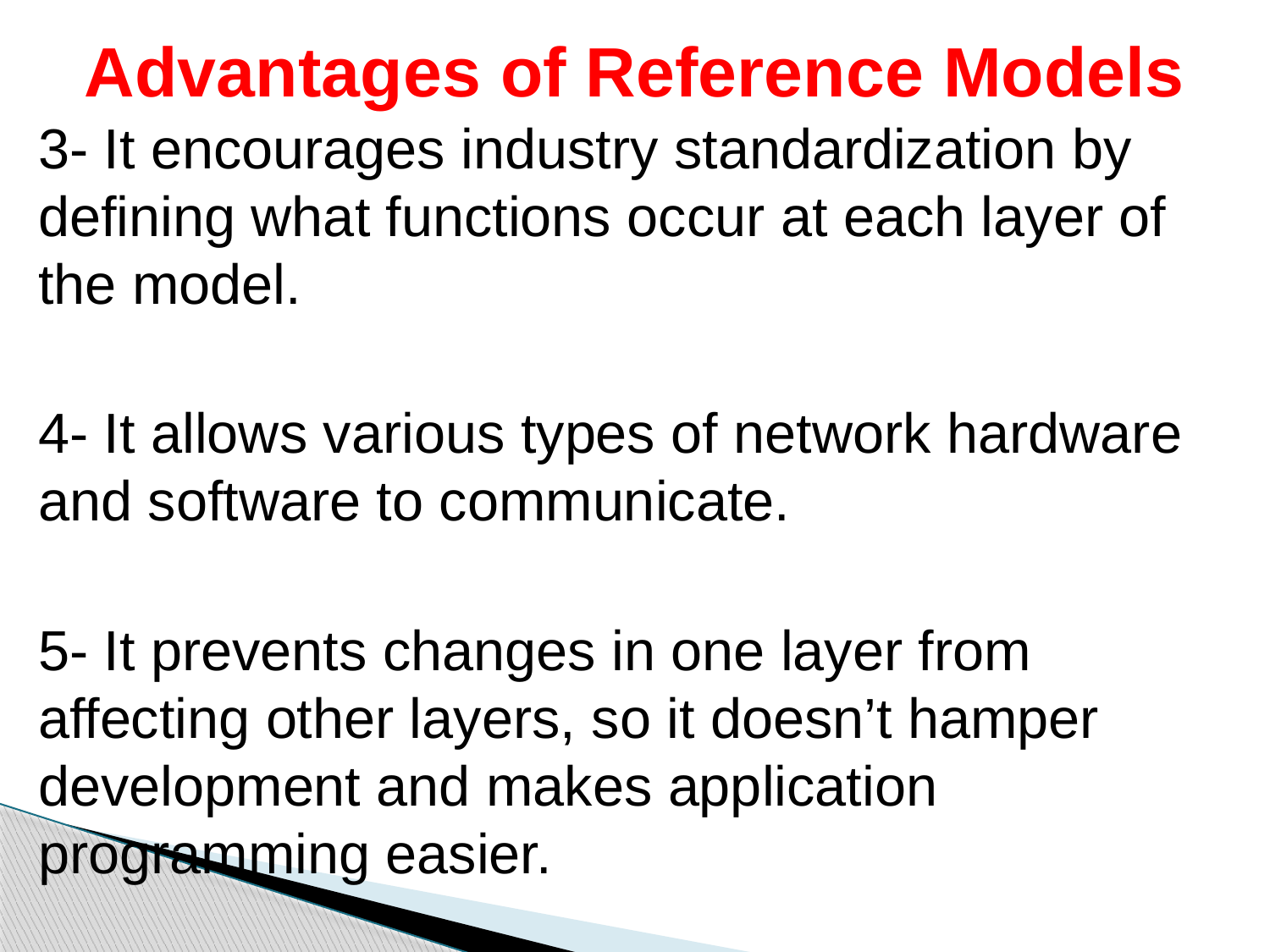

# Advantages of Reference Models
3- It encourages industry standardization by defining what functions occur at each layer of the model.

4- It allows various types of network hardware and software to communicate.

5- It prevents changes in one layer from affecting other layers, so it doesn’t hamper development and makes application programming easier.